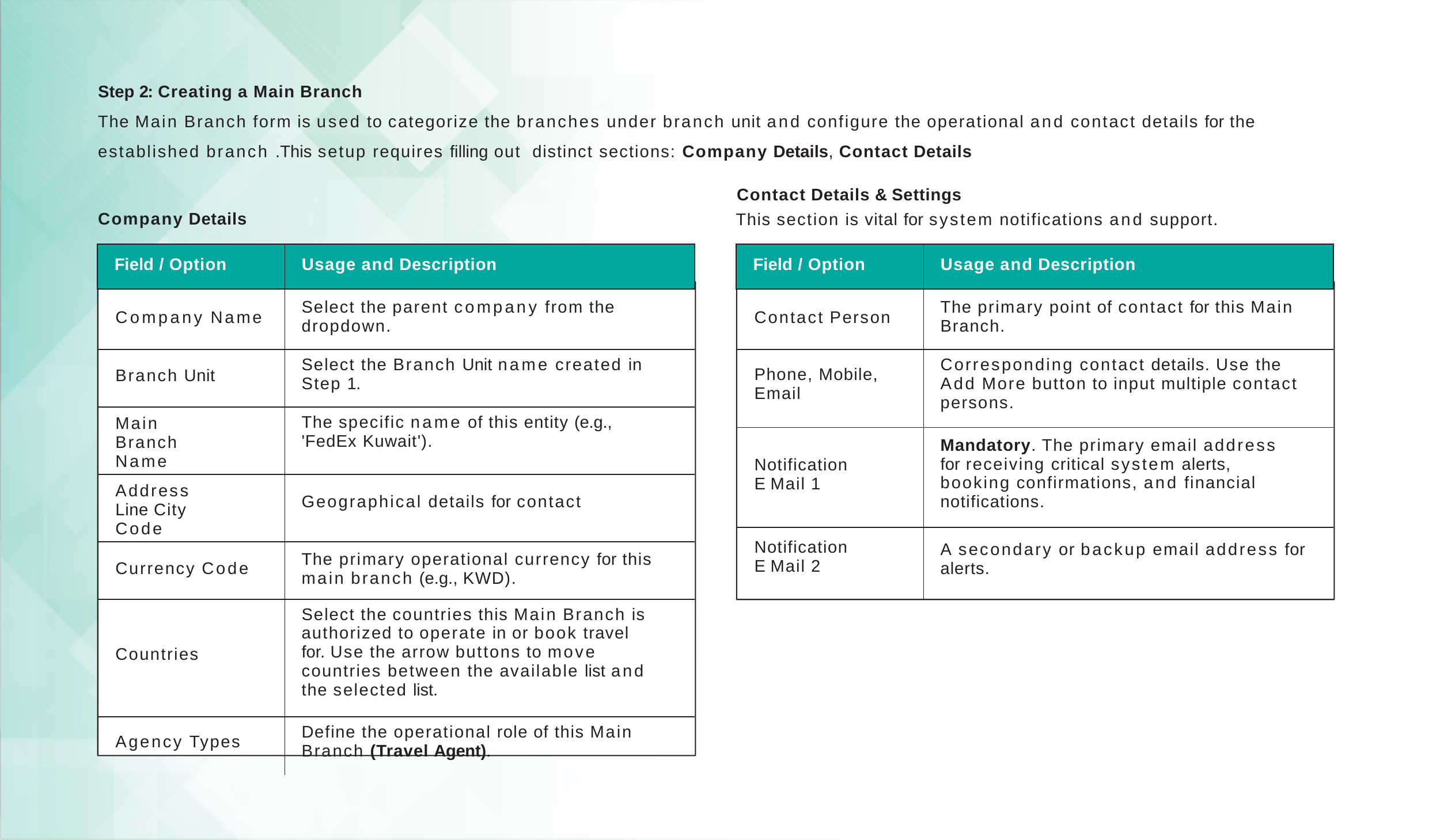

Step 2: Creating a Main Branch
The Main Branch form is used to categorize the branches under branch unit and configure the operational and contact details for the established branch .This setup requires filling out  distinct sections: Company Details, Contact Details
Contact Details & Settings
This section is vital for system notifications and support.
Company Details

| Field / Option | Usage and Description |
| --- | --- |
| Company Name | Select the parent company from the dropdown. |
| Branch Unit | Select the Branch Unit name created in Step 1. |
| Main Branch Name | The specific name of this entity (e.g., 'FedEx Kuwait'). |
| Address Line City Code | Geographical details for contact |
| Currency Code | The primary operational currency for this main branch (e.g., KWD). |
| Countries | Select the countries this Main Branch is authorized to operate in or book travel for. Use the arrow buttons to move countries between the available list and the selected list. |
| Agency Types | Define the operational role of this Main Branch (Travel Agent). |
| Field / Option | Usage and Description |
| --- | --- |
| Contact Person | The primary point of contact for this Main Branch. |
| Phone, Mobile, Email | Corresponding contact details. Use the Add More button to input multiple contact persons. |
| Notification E Mail 1 | Mandatory. The primary email address for receiving critical system alerts, booking confirmations, and financial notifications. |
| Notification E Mail 2 | A secondary or backup email address for alerts. |